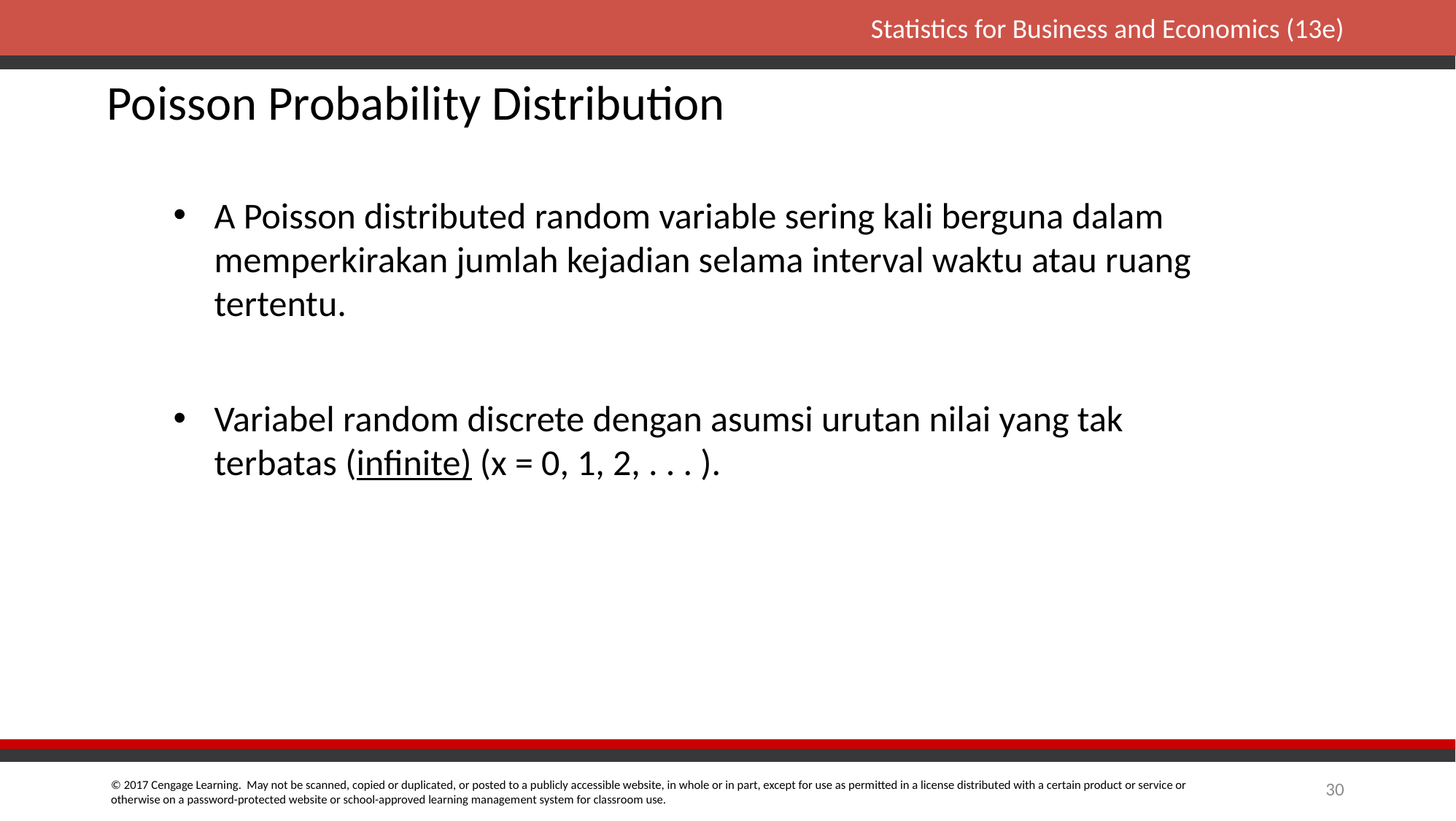

Poisson Probability Distribution
A Poisson distributed random variable sering kali berguna dalam memperkirakan jumlah kejadian selama interval waktu atau ruang tertentu.
Variabel random discrete dengan asumsi urutan nilai yang tak terbatas (infinite) (x = 0, 1, 2, . . . ).
30